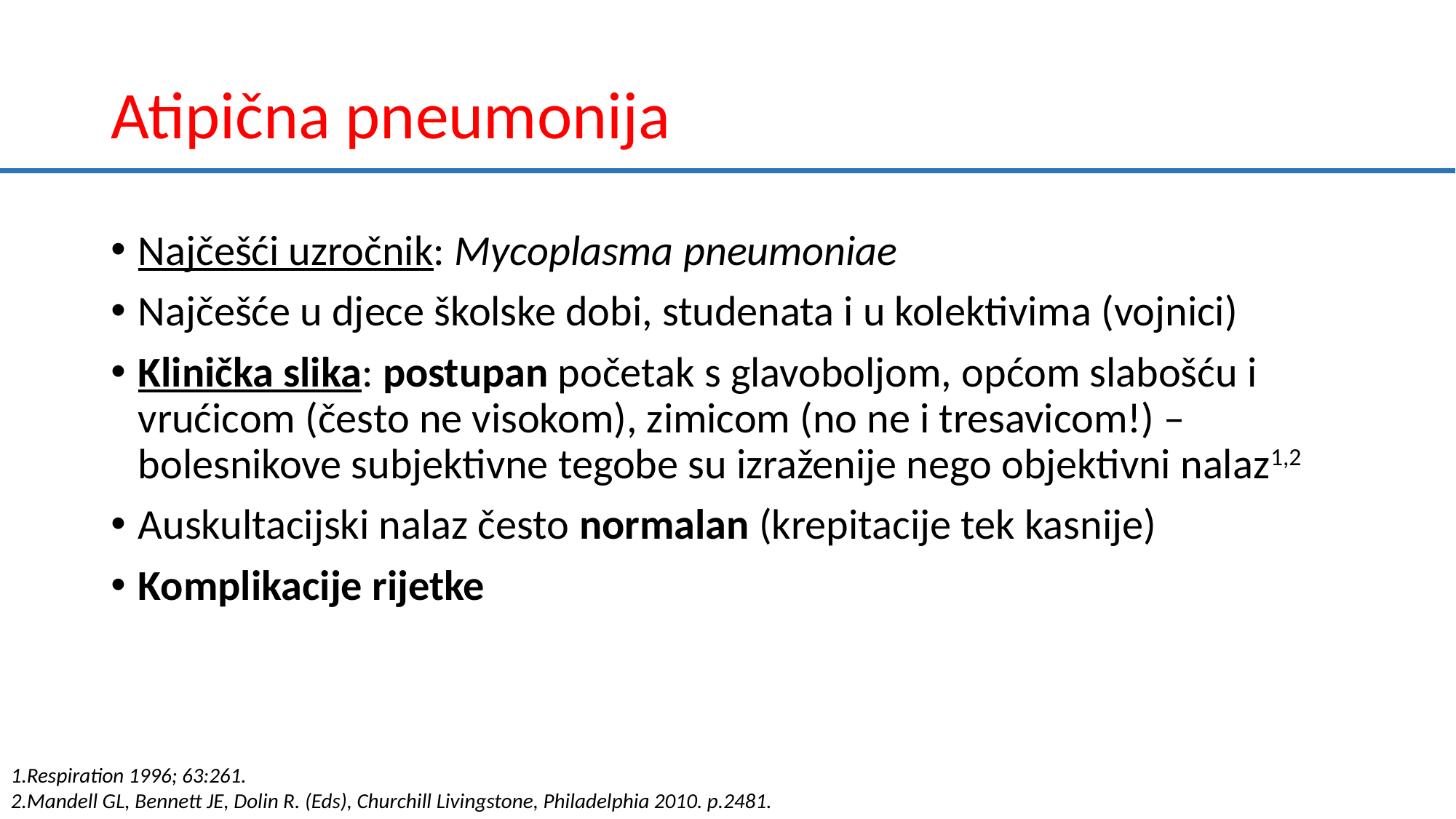

# Atipična pneumonija
Najčešći uzročnik: Mycoplasma pneumoniae
Najčešće u djece školske dobi, studenata i u kolektivima (vojnici)
Klinička slika: postupan početak s glavoboljom, općom slabošću i vrućicom (često ne visokom), zimicom (no ne i tresavicom!) – bolesnikove subjektivne tegobe su izraženije nego objektivni nalaz1,2
Auskultacijski nalaz često normalan (krepitacije tek kasnije)
Komplikacije rijetke
Respiration 1996; 63:261.
Mandell GL, Bennett JE, Dolin R. (Eds), Churchill Livingstone, Philadelphia 2010. p.2481.